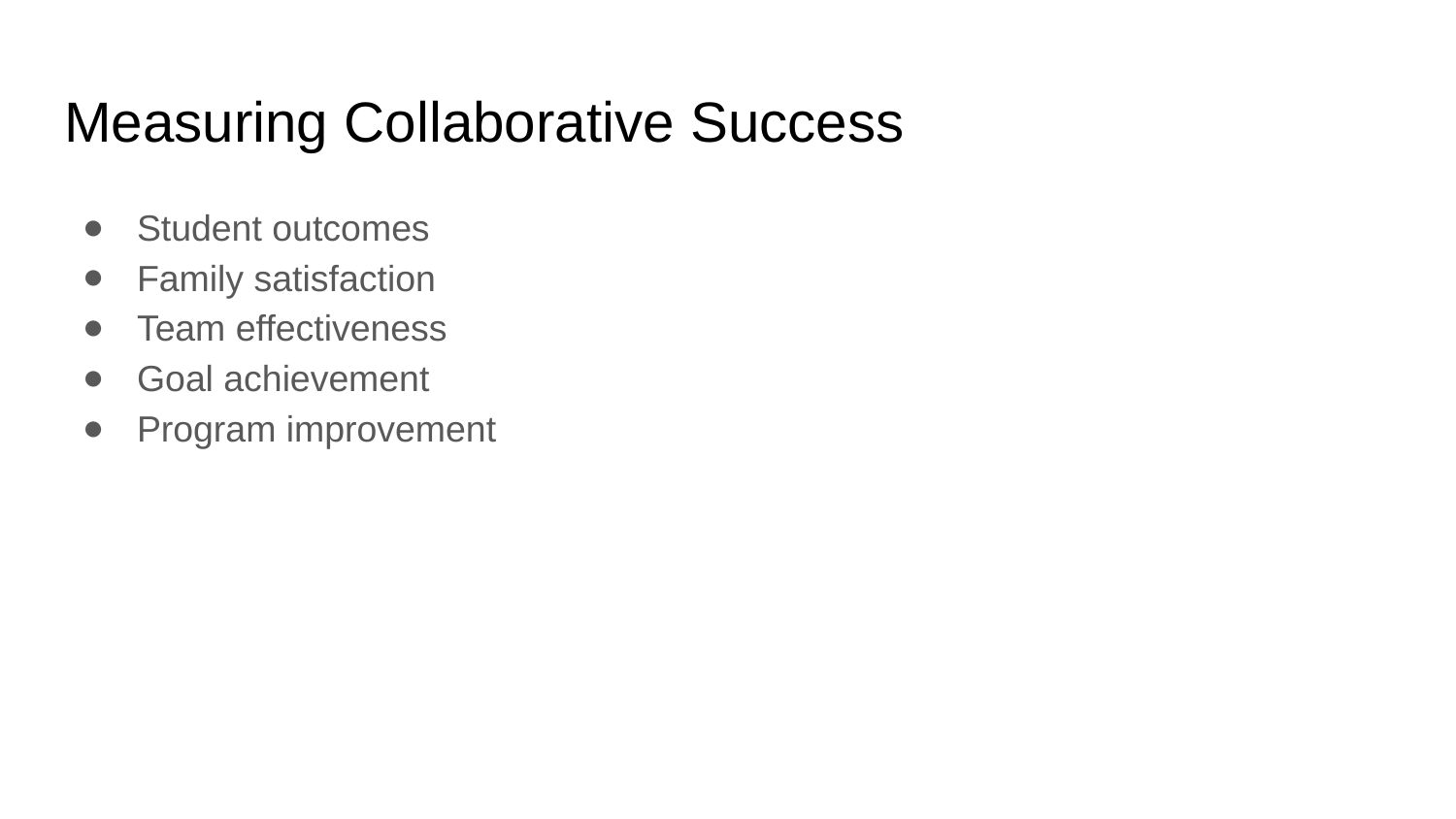

# Measuring Collaborative Success
Student outcomes
Family satisfaction
Team effectiveness
Goal achievement
Program improvement